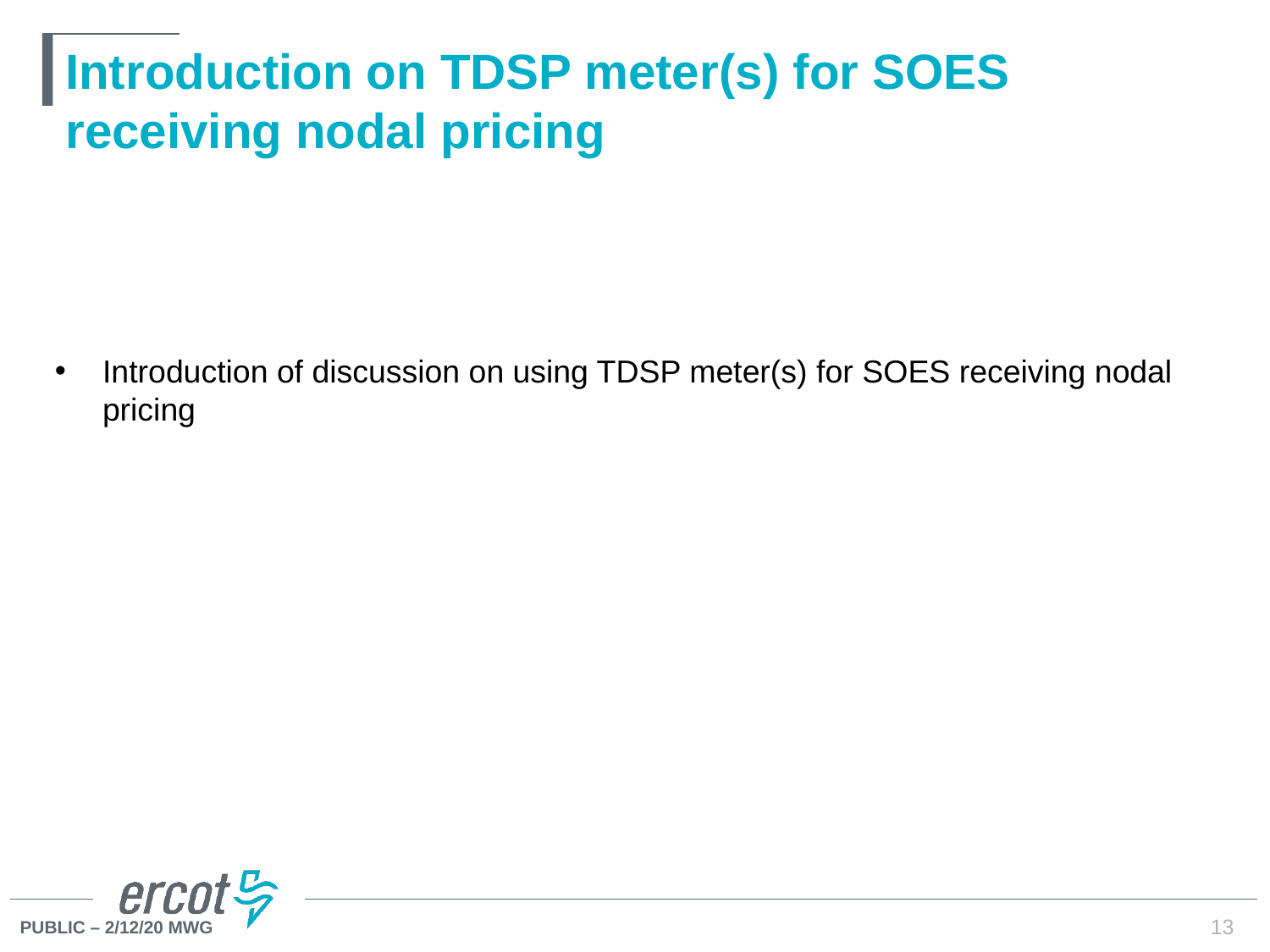

# Introduction on TDSP meter(s) for SOES receiving nodal pricing

Introduction of discussion on using TDSP meter(s) for SOES receiving nodal pricing
13